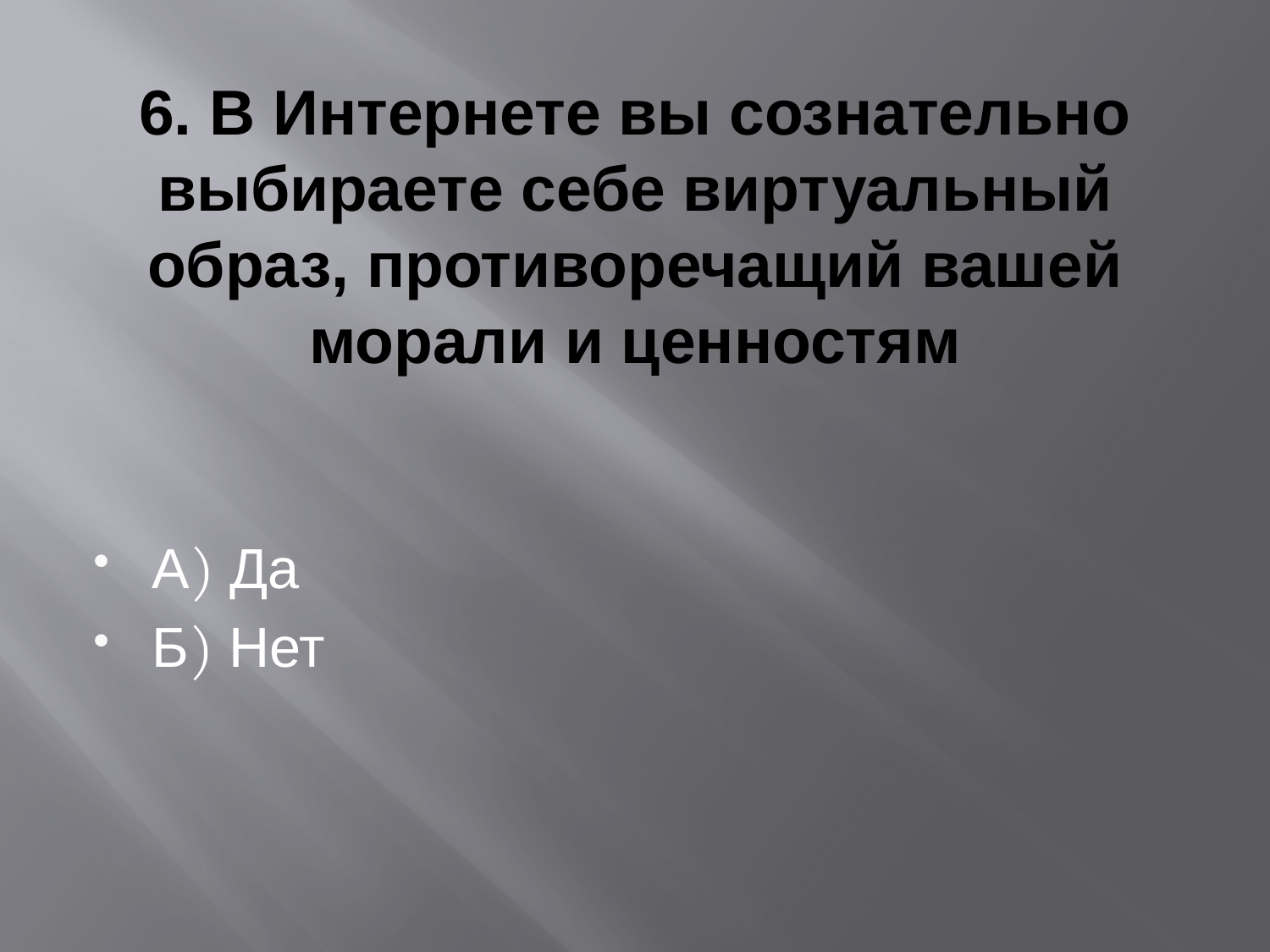

# 6. В Интернете вы сознательно выбираете себе виртуальный образ, противоречащий вашей морали и ценностям
А) Да
Б) Нет